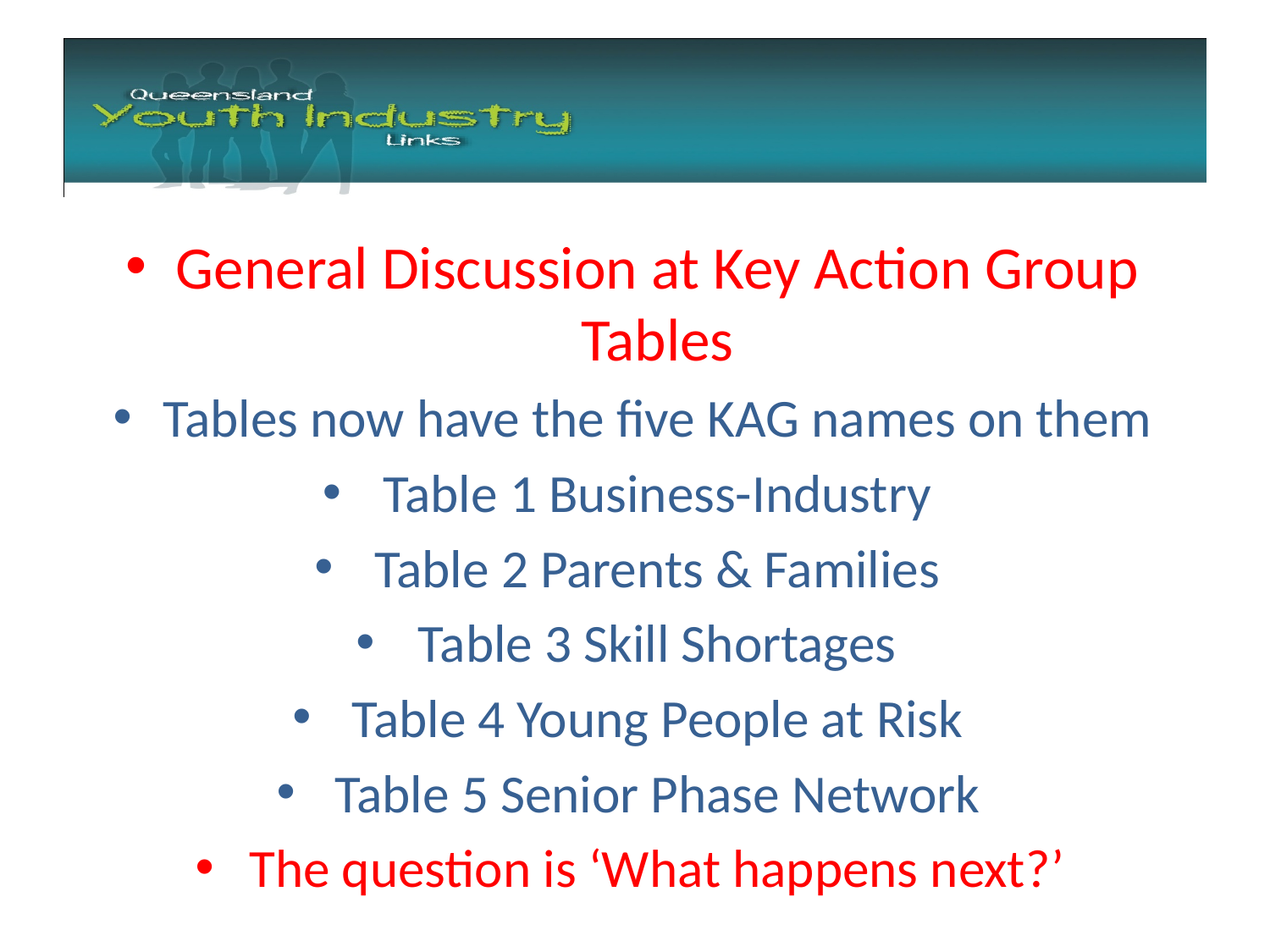

#
General Discussion at Key Action Group Tables
Tables now have the five KAG names on them
Table 1 Business-Industry
Table 2 Parents & Families
Table 3 Skill Shortages
Table 4 Young People at Risk
Table 5 Senior Phase Network
The question is ‘What happens next?’